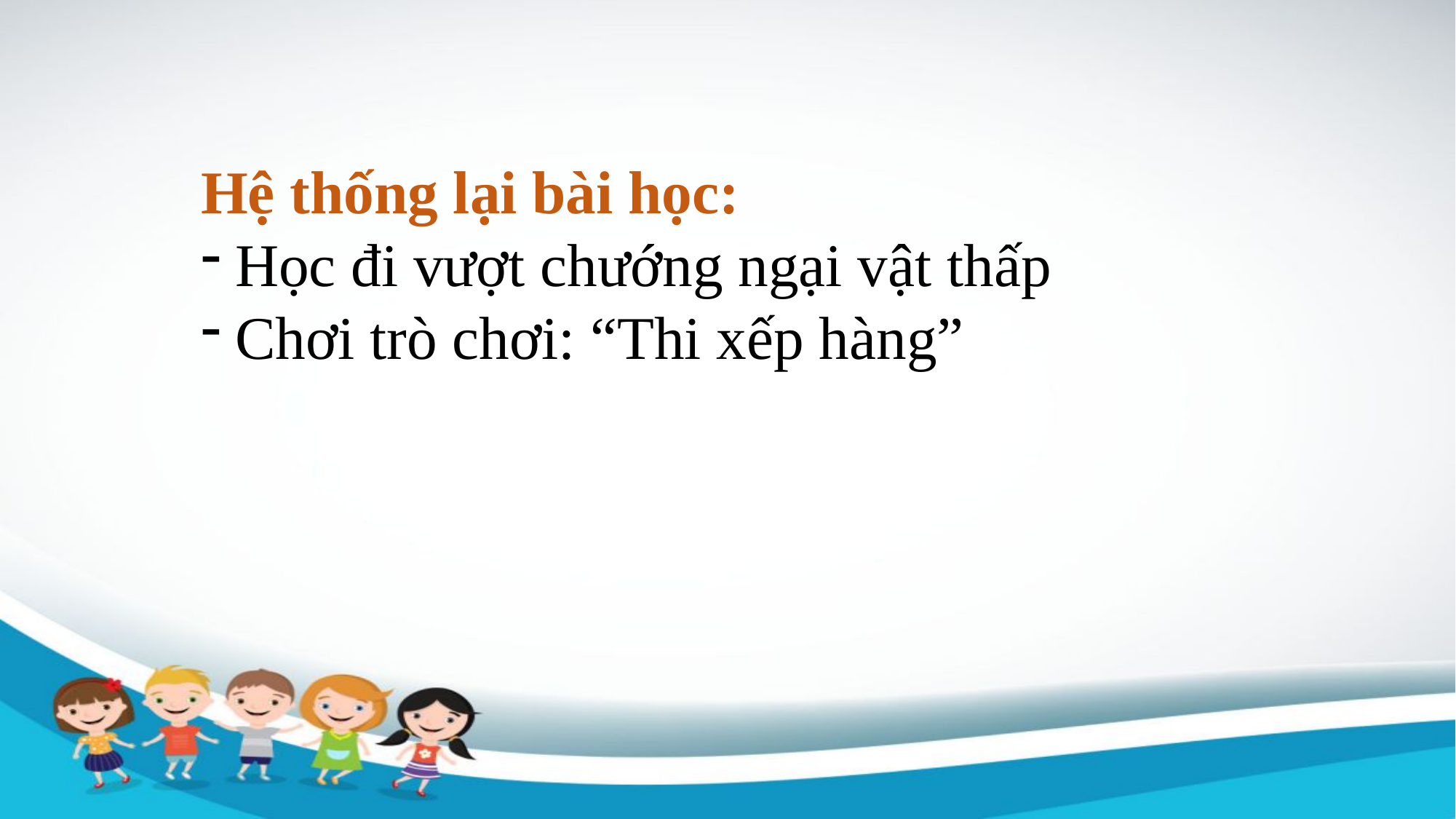

Hệ thống lại bài học:
Học đi vượt chướng ngại vật thấp
Chơi trò chơi: “Thi xếp hàng”